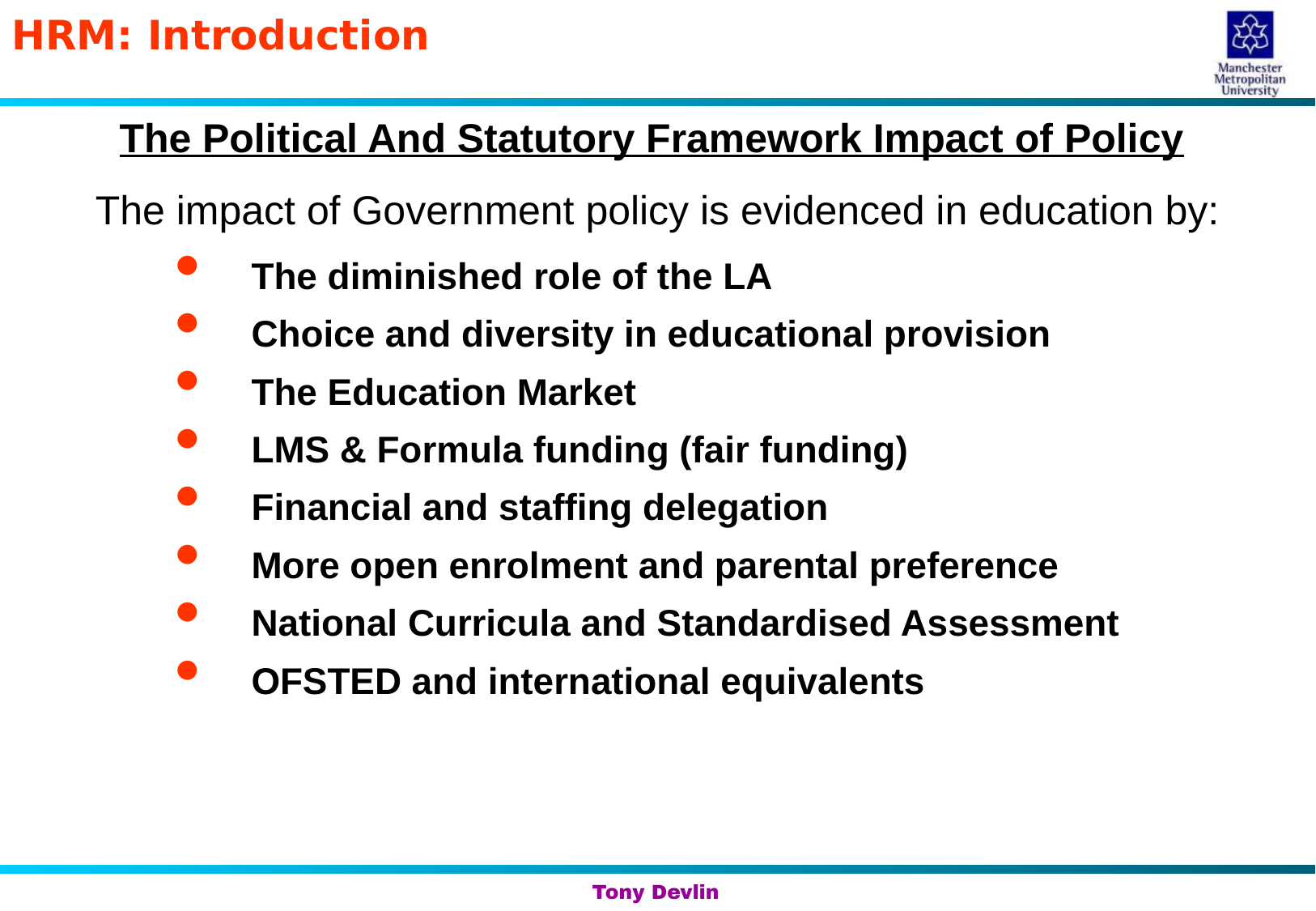

The Political And Statutory Framework Impact of Policy
The impact of Government policy is evidenced in education by:
The diminished role of the LA
Choice and diversity in educational provision
The Education Market
LMS & Formula funding (fair funding)
Financial and staffing delegation
More open enrolment and parental preference
National Curricula and Standardised Assessment
OFSTED and international equivalents
Tony Devlin